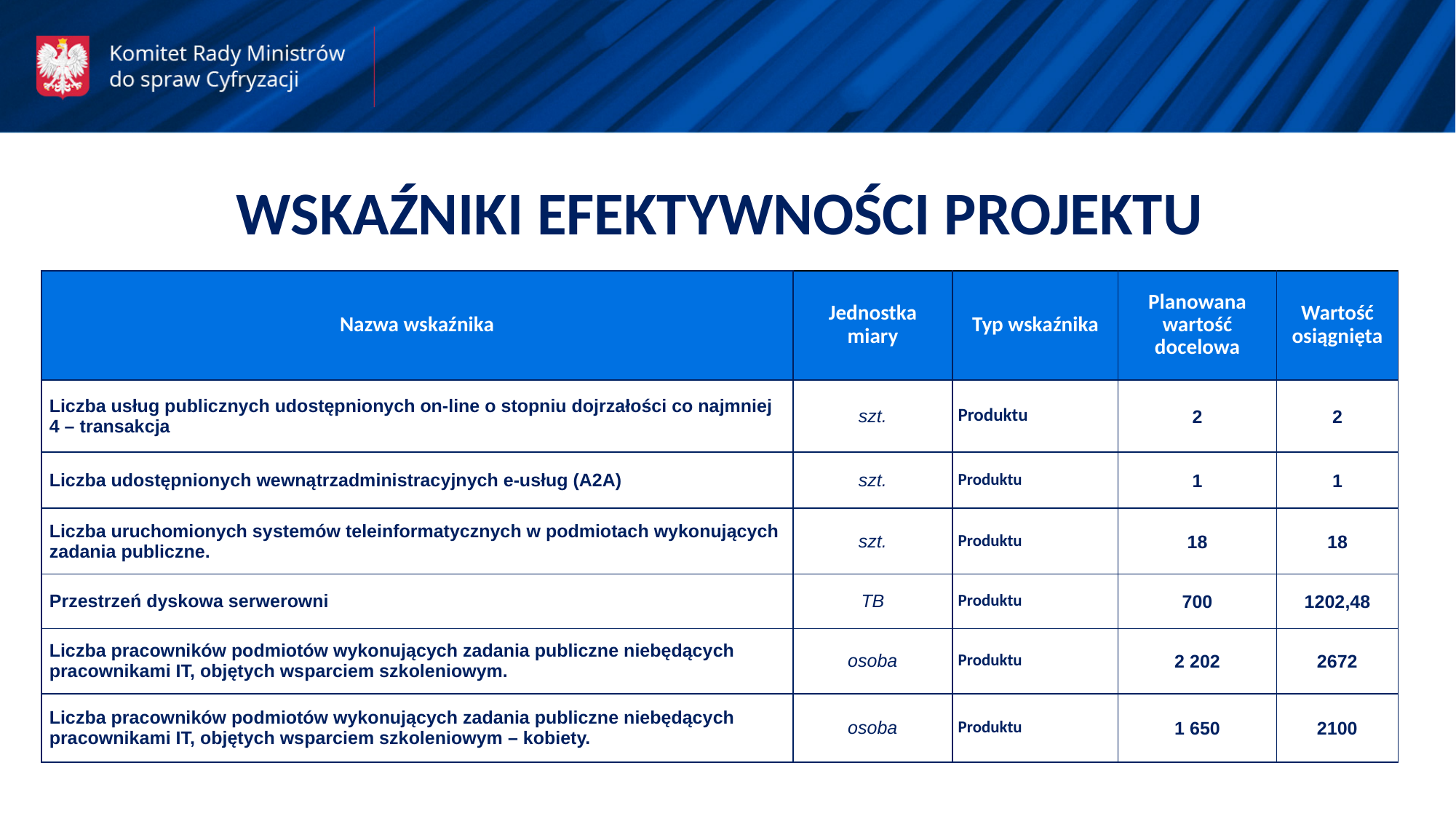

WSKAŹNIKI EFEKTYWNOŚCI PROJEKTU
| Nazwa wskaźnika | Jednostka miary | Typ wskaźnika | Planowana wartość docelowa | Wartość osiągnięta |
| --- | --- | --- | --- | --- |
| Liczba usług publicznych udostępnionych on-line o stopniu dojrzałości co najmniej 4 – transakcja | szt. | Produktu | 2 | 2 |
| Liczba udostępnionych wewnątrzadministracyjnych e-usług (A2A) | szt. | Produktu | 1 | 1 |
| Liczba uruchomionych systemów teleinformatycznych w podmiotach wykonujących zadania publiczne. | szt. | Produktu | 18 | 18 |
| Przestrzeń dyskowa serwerowni | TB | Produktu | 700 | 1202,48 |
| Liczba pracowników podmiotów wykonujących zadania publiczne niebędących pracownikami IT, objętych wsparciem szkoleniowym. | osoba | Produktu | 2 202 | 2672 |
| Liczba pracowników podmiotów wykonujących zadania publiczne niebędących pracownikami IT, objętych wsparciem szkoleniowym – kobiety. | osoba | Produktu | 1 650 | 2100 |